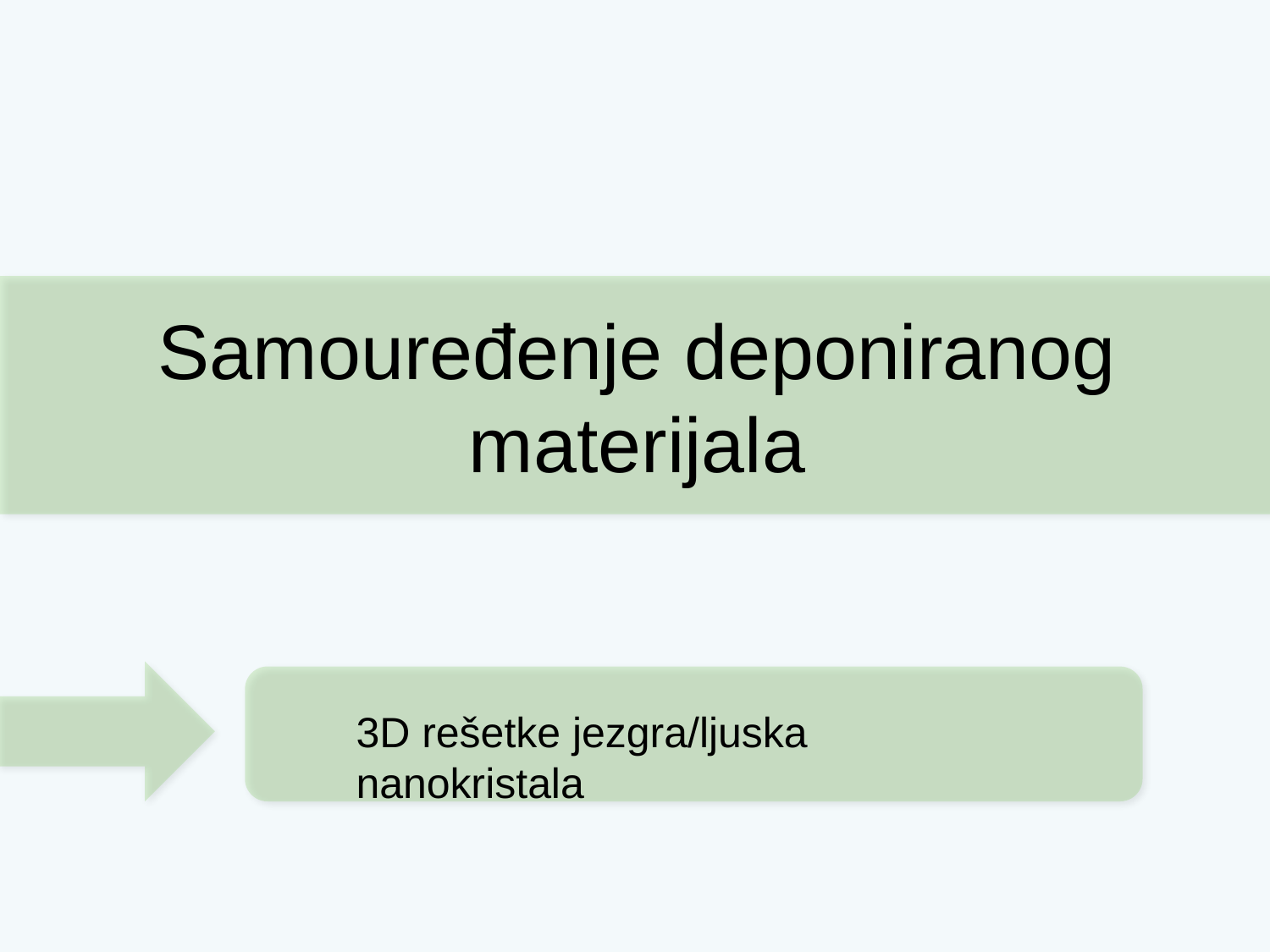

# Samouređenje deponiranog materijala

3D rešetke jezgra/ljuska nanokristala